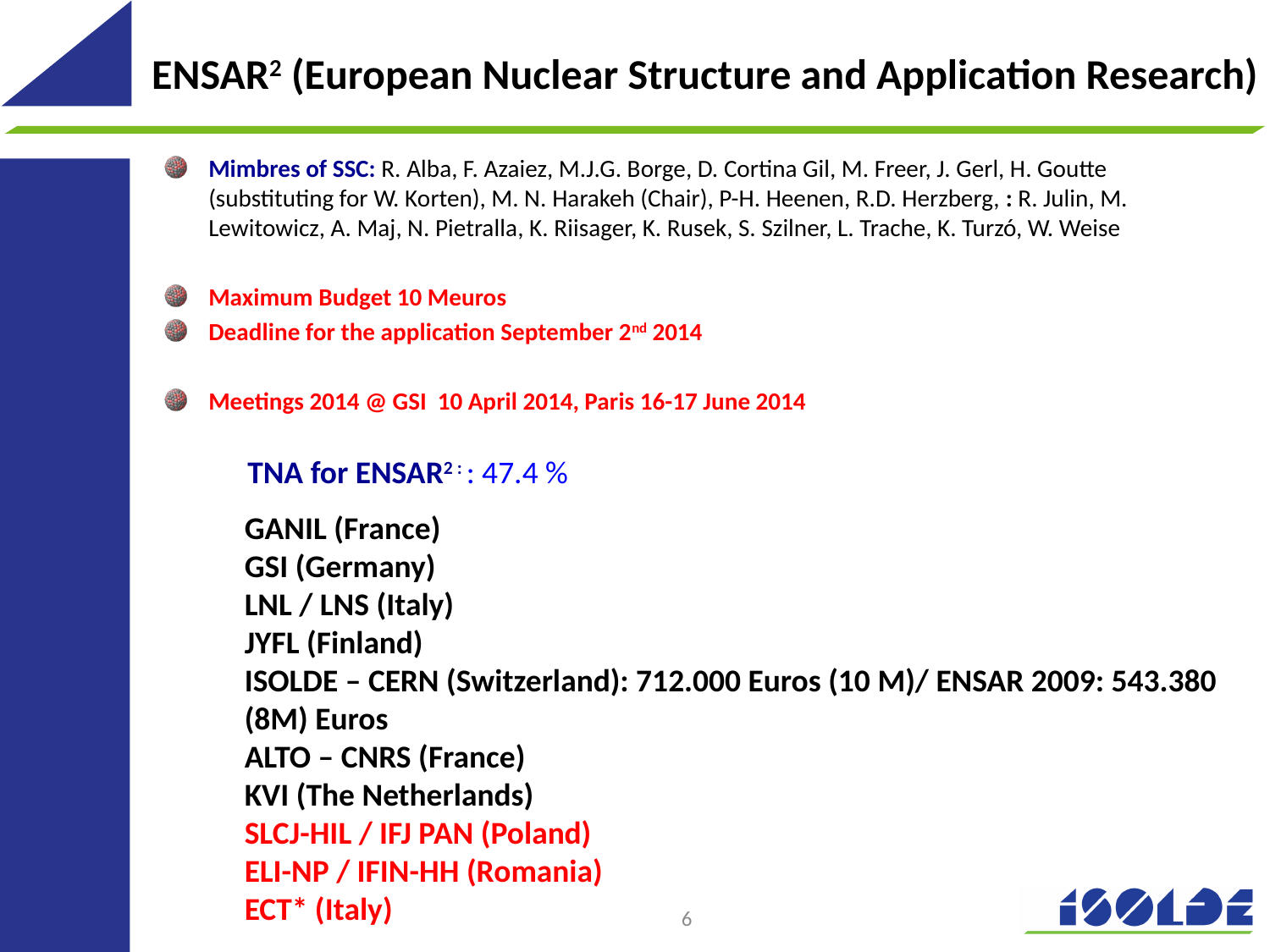

# ENSAR2 (European Nuclear Structure and Application Research)
Mimbres of SSC: R. Alba, F. Azaiez, M.J.G. Borge, D. Cortina Gil, M. Freer, J. Gerl, H. Goutte (substituting for W. Korten), M. N. Harakeh (Chair), P-H. Heenen, R.D. Herzberg, : R. Julin, M. Lewitowicz, A. Maj, N. Pietralla, K. Riisager, K. Rusek, S. Szilner, L. Trache, K. Turzó, W. Weise

Maximum Budget 10 Meuros
Deadline for the application September 2nd 2014

Meetings 2014 @ GSI  10 April 2014, Paris 16-17 June 2014

TNA for ENSAR2 : : 47.4 %

GANIL (France)
GSI (Germany)
LNL / LNS (Italy)
JYFL (Finland)
ISOLDE – CERN (Switzerland): 712.000 Euros (10 M)/ ENSAR 2009: 543.380 (8M) Euros
ALTO – CNRS (France)
KVI (The Netherlands)
SLCJ-HIL / IFJ PAN (Poland)
ELI-NP / IFIN-HH (Romania)
ECT* (Italy)

6